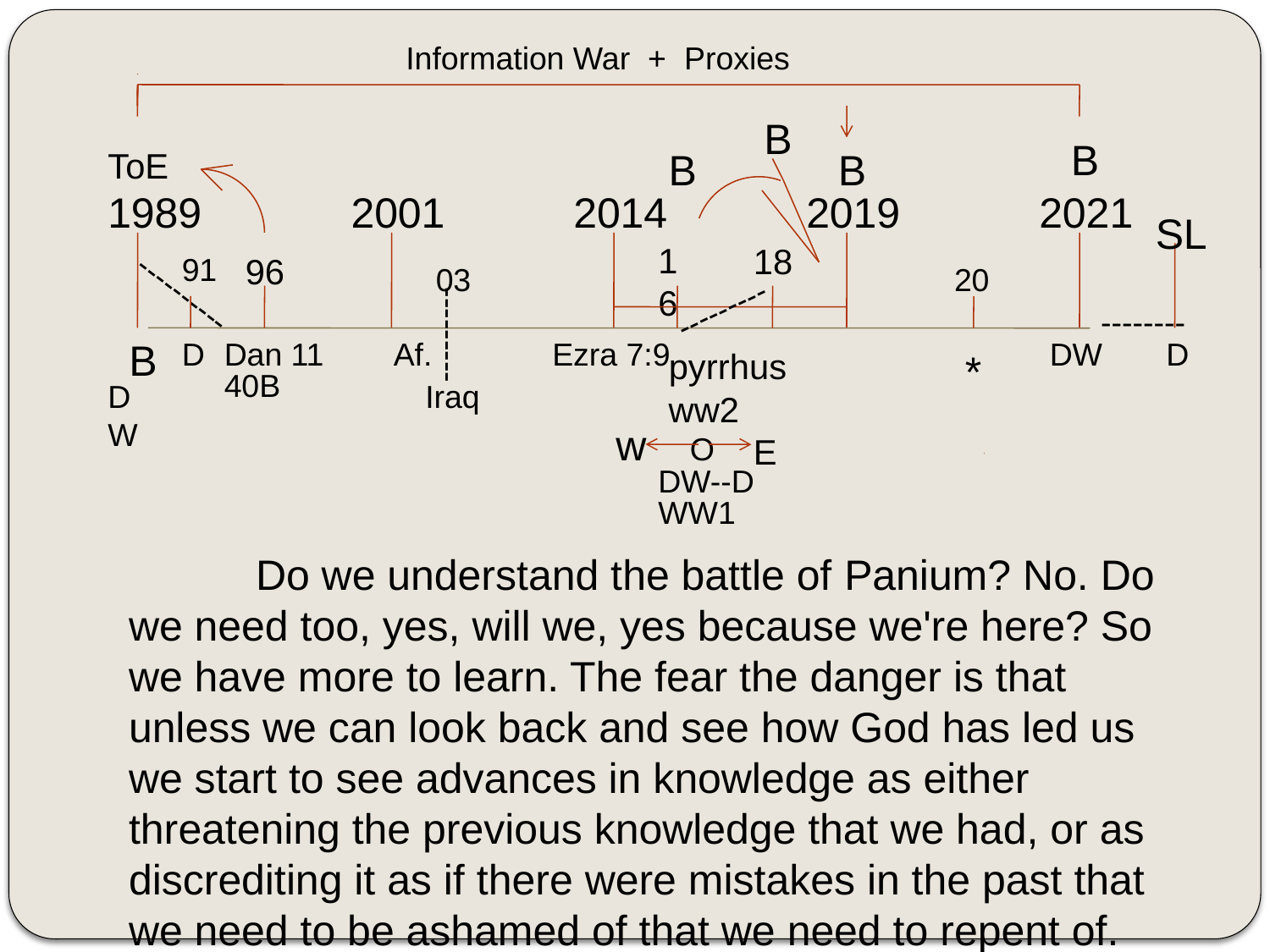

Information War  +  Proxies
B
B
ToE
B
B

1989
2001
2014
2019
2021
SL
16
18
91
96
03
20
---------
----------
 --------
B
D
Dan 11
Af.
Ezra 7:9
DW
D
pyrrhus
*
40B
DW
---------
Iraq
ww2
w
O
E
DW--D
WW1
	Do we understand the battle of Panium? No. Do we need too, yes, will we, yes because we're here? So we have more to learn. The fear the danger is that unless we can look back and see how God has led us we start to see advances in knowledge as either threatening the previous knowledge that we had, or as discrediting it as if there were mistakes in the past that we need to be ashamed of that we need to repent of.